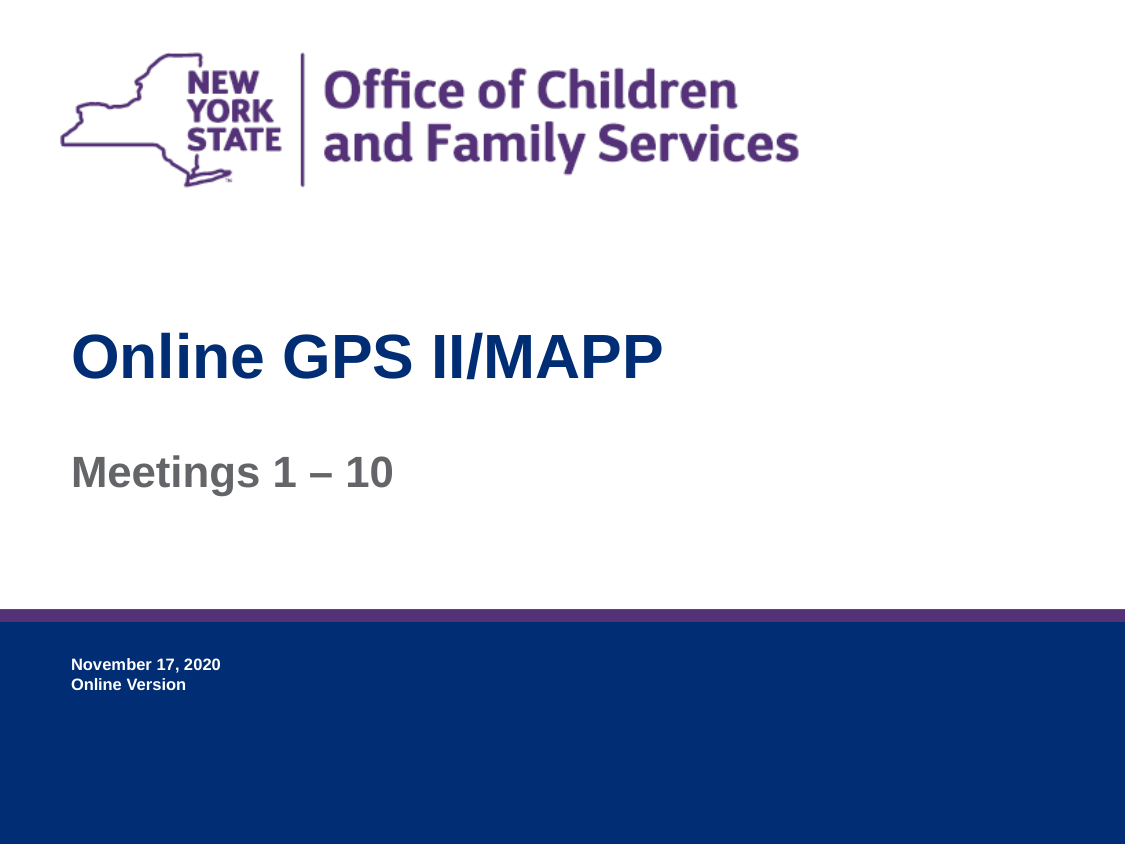

# Online GPS II/MAPP
Meetings 1 – 10